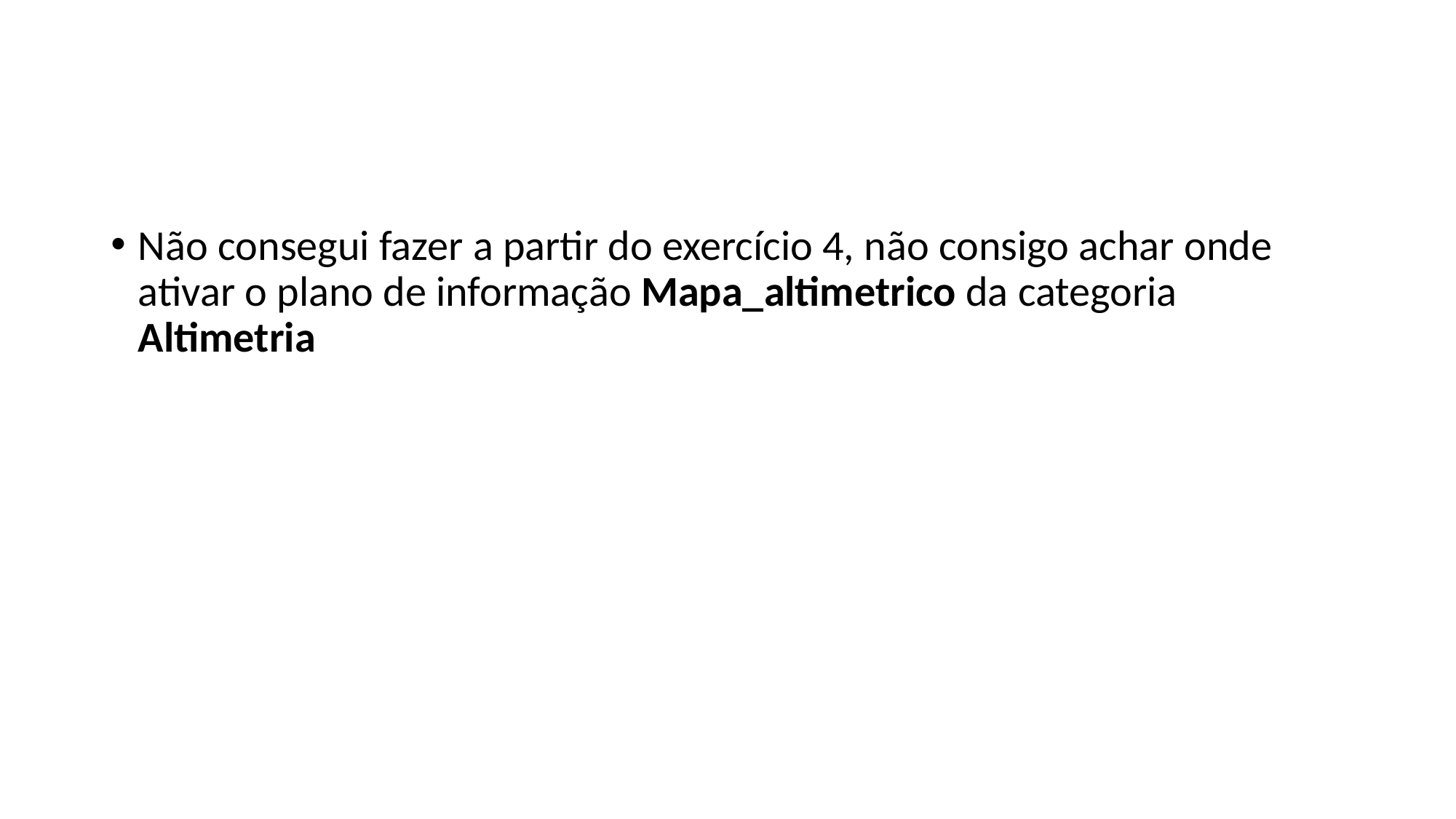

Não consegui fazer a partir do exercício 4, não consigo achar onde ativar o plano de informação Mapa_altimetrico da categoria Altimetria